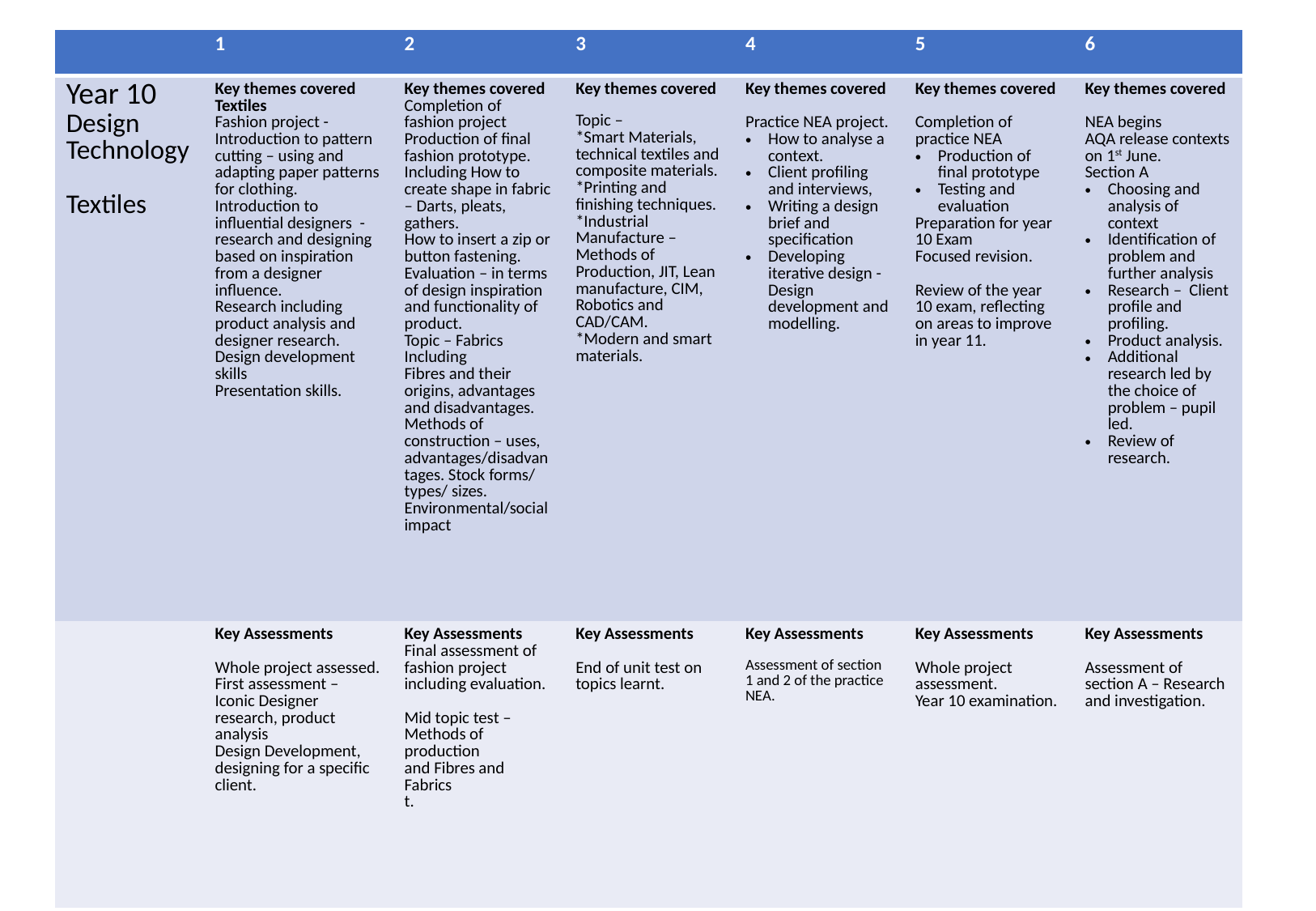

|  | 1 | 2 | 3 | 4 | 5 | 6 |
| --- | --- | --- | --- | --- | --- | --- |
| Year 10 Design Technology Textiles | Key themes covered  Textiles Fashion project - Introduction to pattern cutting – using and adapting paper patterns for clothing. Introduction to influential designers  - research and designing based on inspiration from a designer influence.  Research including product analysis and designer research. Design development skills  Presentation skills. | Key themes covered  Completion of fashion project Production of final fashion prototype. Including How to create shape in fabric – Darts, pleats, gathers.  How to insert a zip or button fastening. Evaluation – in terms of design inspiration and functionality of product.  Topic – Fabrics Including  Fibres and their origins, advantages and disadvantages. Methods of construction – uses, advantages/disadvantages. Stock forms/ types/ sizes. Environmental/social impact | Key themes covered  Topic –  \*Smart Materials, technical textiles and composite materials. \*Printing and finishing techniques. \*Industrial Manufacture – Methods of Production, JIT, Lean manufacture, CIM, Robotics and CAD/CAM.  \*Modern and smart materials. | Key themes covered  Practice NEA project. How to analyse a context. Client profiling and interviews,  Writing a design brief and specification Developing iterative design - Design development and modelling. | Key themes covered  Completion of practice NEA Production of final prototype  Testing and evaluation Preparation for year 10 Exam Focused revision. Review of the year 10 exam, reflecting on areas to improve in year 11. | Key themes covered  NEA begins AQA release contexts on 1st June.  Section A Choosing and analysis of context Identification of problem and further analysis Research –  Client profile and profiling.  Product analysis. Additional research led by the choice of problem – pupil led. Review of research. |
|  | Key Assessments Whole project assessed. First assessment – Iconic Designer research, product analysis Design Development, designing for a specific client. | Key Assessments Final assessment of fashion project including evaluation. Mid topic test – Methods of production and Fibres and Fabrics t. | Key Assessments End of unit test on topics learnt. | Key Assessments Assessment of section 1 and 2 of the practice NEA. | Key Assessments Whole project assessment. Year 10 examination. | Key Assessments Assessment of section A – Research and investigation. |
#